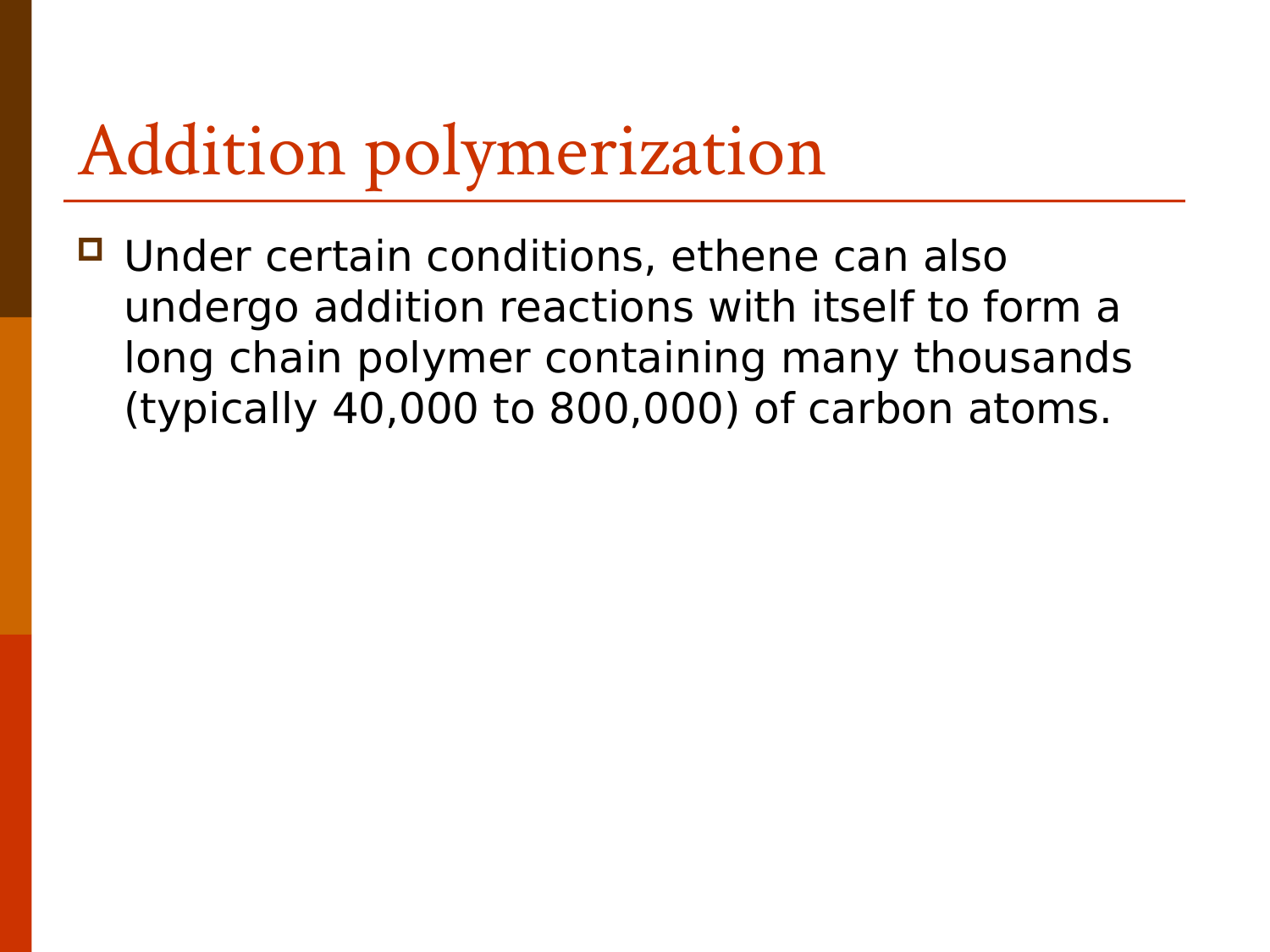

# Addition polymerization
Under certain conditions, ethene can also undergo addition reactions with itself to form a long chain polymer containing many thousands (typically 40,000 to 800,000) of carbon atoms.